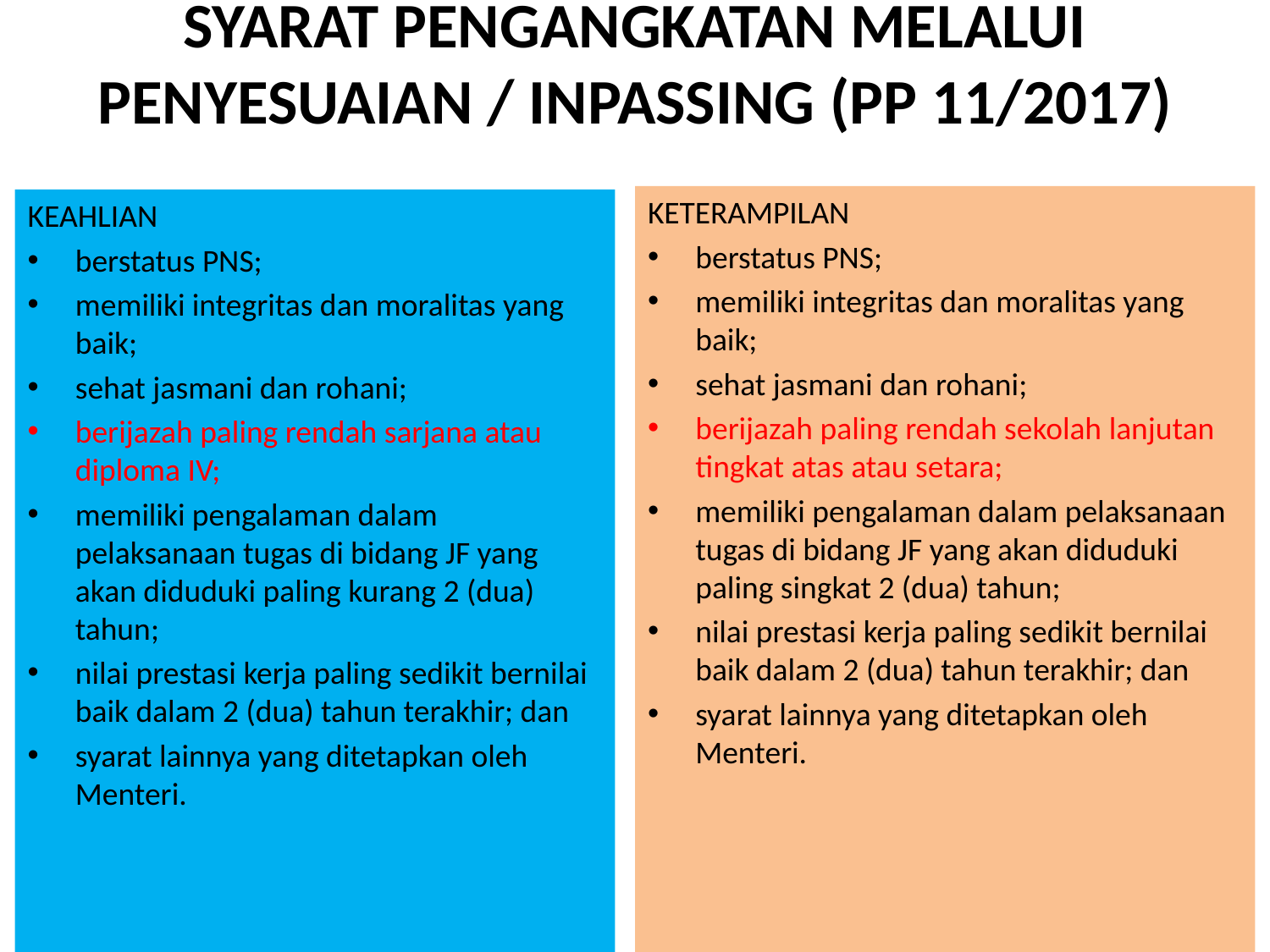

# SYARAT PENGANGKATAN MELALUI PENYESUAIAN / INPASSING (PP 11/2017)
KETERAMPILAN
berstatus PNS;
memiliki integritas dan moralitas yang baik;
sehat jasmani dan rohani;
berijazah paling rendah sekolah lanjutan tingkat atas atau setara;
memiliki pengalaman dalam pelaksanaan tugas di bidang JF yang akan diduduki paling singkat 2 (dua) tahun;
nilai prestasi kerja paling sedikit bernilai baik dalam 2 (dua) tahun terakhir; dan
syarat lainnya yang ditetapkan oleh Menteri.

KEAHLIAN
berstatus PNS;
memiliki integritas dan moralitas yang baik;
sehat jasmani dan rohani;
berijazah paling rendah sarjana atau diploma IV;
memiliki pengalaman dalam pelaksanaan tugas di bidang JF yang akan diduduki paling kurang 2 (dua) tahun;
nilai prestasi kerja paling sedikit bernilai baik dalam 2 (dua) tahun terakhir; dan
syarat lainnya yang ditetapkan oleh Menteri.